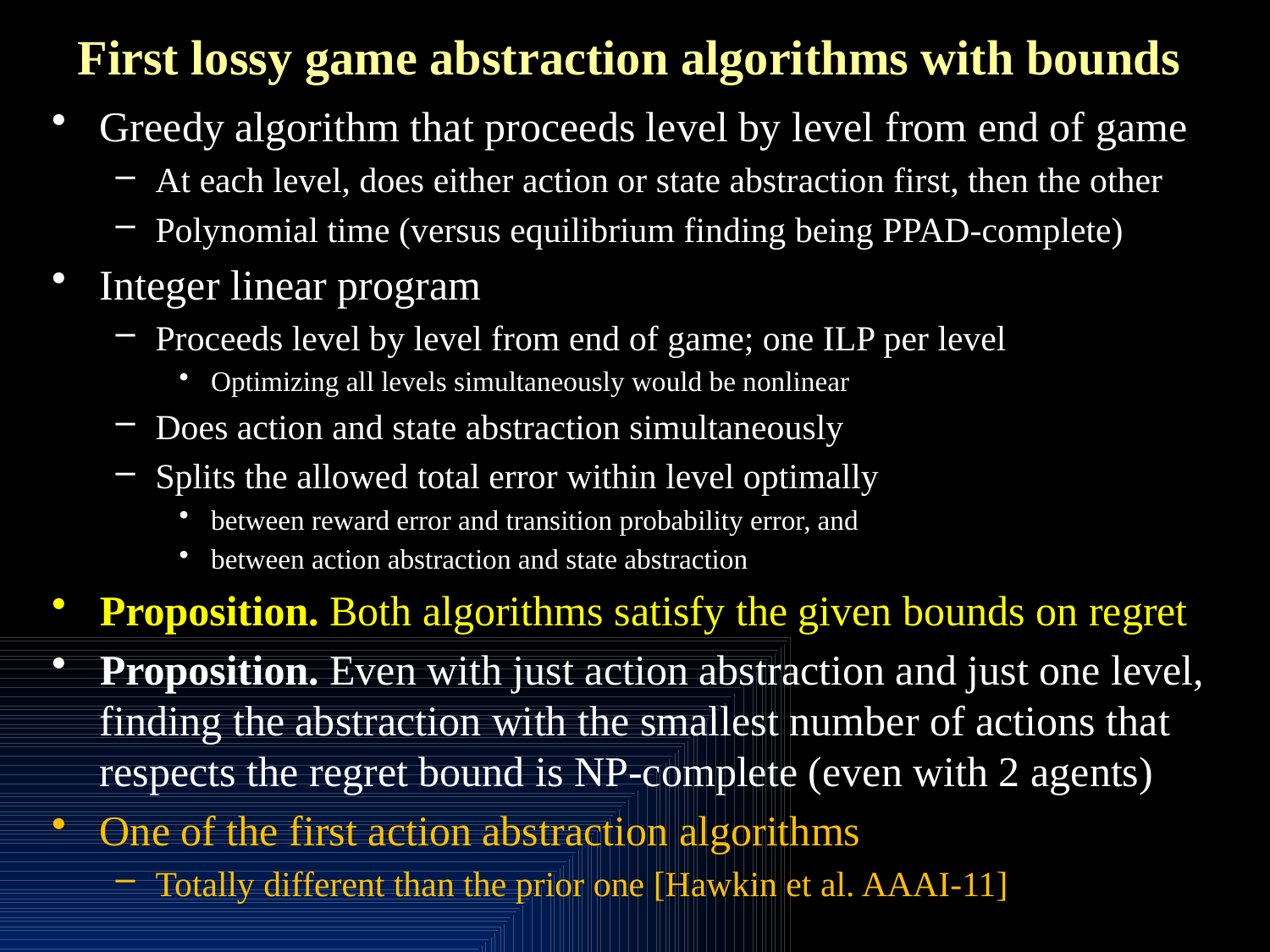

# First lossy game abstraction algorithms with bounds
Greedy algorithm that proceeds level by level from end of game
At each level, does either action or state abstraction first, then the other
Polynomial time (versus equilibrium finding being PPAD-complete)
Integer linear program
Proceeds level by level from end of game; one ILP per level
Optimizing all levels simultaneously would be nonlinear
Does action and state abstraction simultaneously
Splits the allowed total error within level optimally
between reward error and transition probability error, and
between action abstraction and state abstraction
Proposition. Both algorithms satisfy the given bounds on regret
Proposition. Even with just action abstraction and just one level,  finding the abstraction with the smallest number of actions that respects the regret bound is NP-complete (even with 2 agents)
One of the first action abstraction algorithms
Totally different than the prior one [Hawkin et al. AAAI-11]